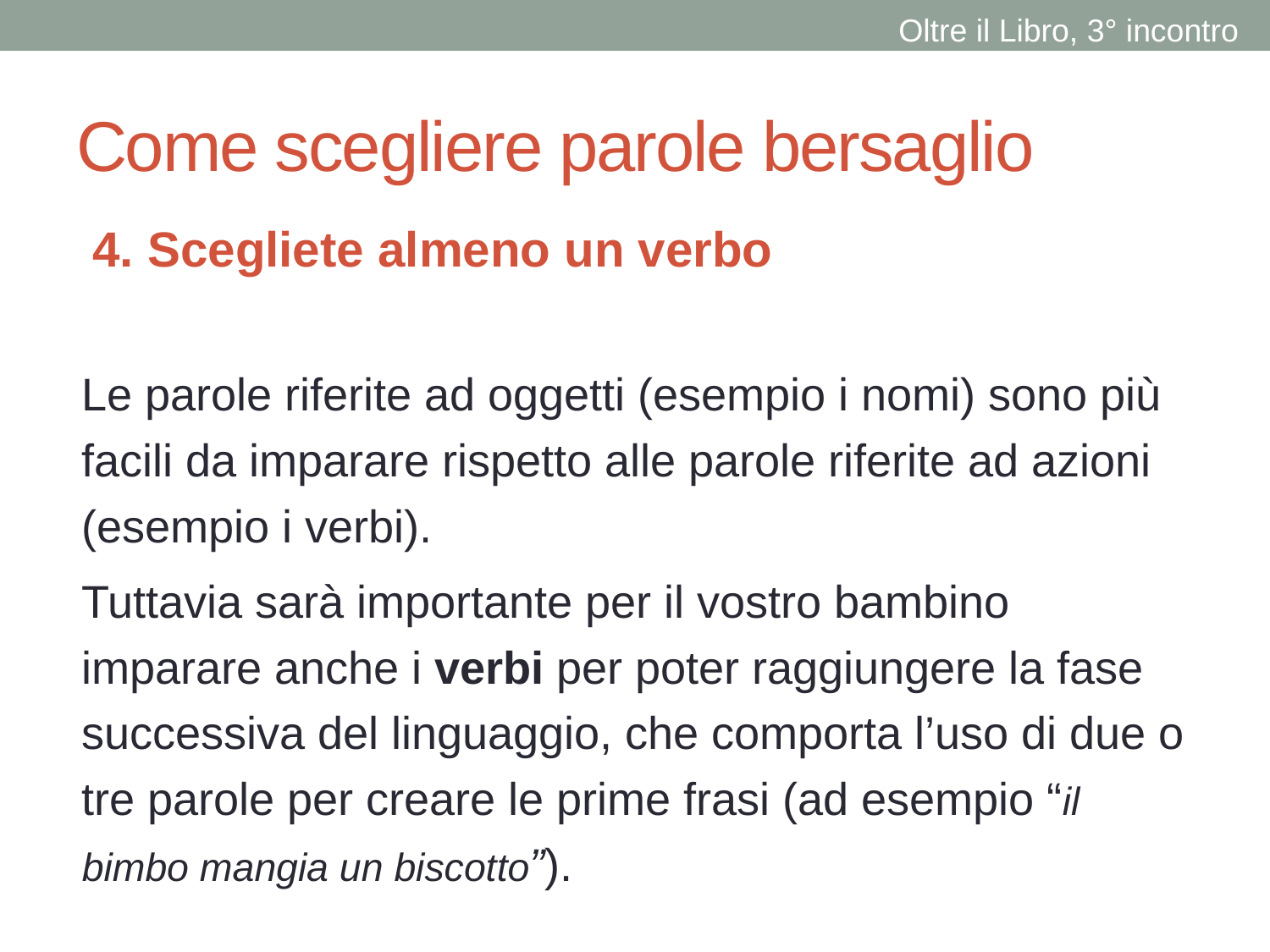

Oltre il Libro, 3° incontro
# Come scegliere parole bersaglio
4. Scegliete almeno un verbo
Le parole riferite ad oggetti (esempio i nomi) sono più facili da imparare rispetto alle parole riferite ad azioni (esempio i verbi).
Tuttavia sarà importante per il vostro bambino imparare anche i verbi per poter raggiungere la fase successiva del linguaggio, che comporta l’uso di due o tre parole per creare le prime frasi (ad esempio “il bimbo mangia un biscotto”).